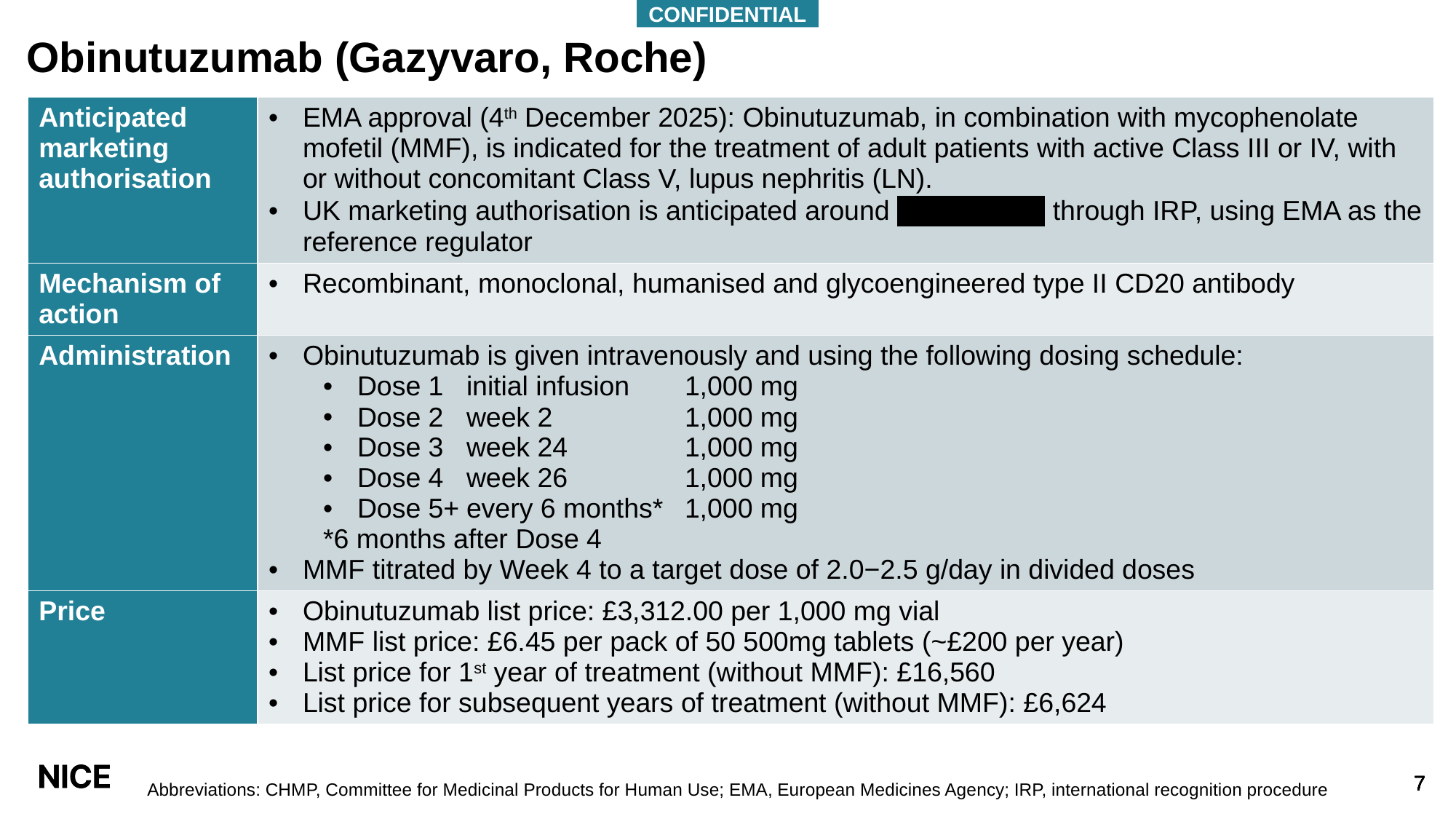

CONFIDENTIAL
# Obinutuzumab (Gazyvaro, Roche)
| Anticipated marketing authorisation | EMA approval (4th December 2025): Obinutuzumab, in combination with mycophenolate mofetil (MMF), is indicated for the treatment of adult patients with active Class III or IV, with or without concomitant Class V, lupus nephritis (LN). UK marketing authorisation is anticipated around \*\*\*\*\*\*\*\*\*\*\*\*\*\* through IRP, using EMA as the reference regulator |
| --- | --- |
| Mechanism of action | Recombinant, monoclonal, humanised and glycoengineered type II CD20 antibody |
| Administration | Obinutuzumab is given intravenously and using the following dosing schedule: Dose 1 initial infusion 1,000 mg Dose 2 week 2 1,000 mg Dose 3 week 24 1,000 mg Dose 4 week 26 1,000 mg Dose 5+ every 6 months\* 1,000 mg \*6 months after Dose 4 MMF titrated by Week 4 to a target dose of 2.0−2.5 g/day in divided doses |
| Price | Obinutuzumab list price: £3,312.00 per 1,000 mg vial MMF list price: £6.45 per pack of 50 500mg tablets (~£200 per year) List price for 1st year of treatment (without MMF): £16,560 List price for subsequent years of treatment (without MMF): £6,624 |
Abbreviations: CHMP, Committee for Medicinal Products for Human Use; EMA, European Medicines Agency; IRP, international recognition procedure